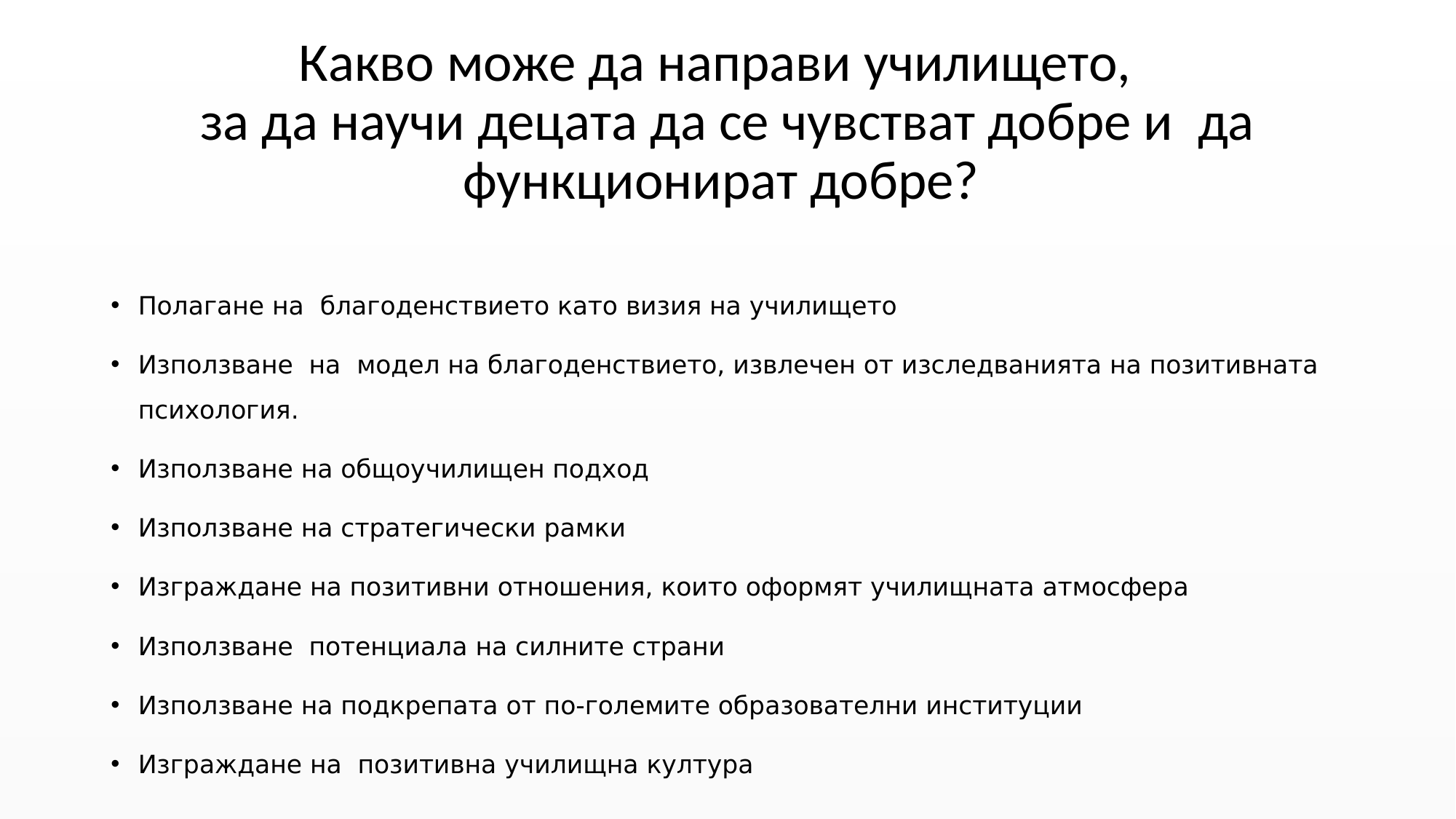

# Какво може да направи училището, за да научи децата да се чувстват добре и  да функционират добре?
Полагане на  благоденствието като визия на училището
Използване  на  модел на благоденствието, извлечен от изследванията на позитивната психология.
Използване на общоучилищен подход
Използване на стратегически рамки
Изграждане на позитивни отношения, които оформят училищната атмосфера
Използване  потенциала на силните страни
Използване на подкрепата от по-големите образователни институции
Изграждане на  позитивна училищна култура